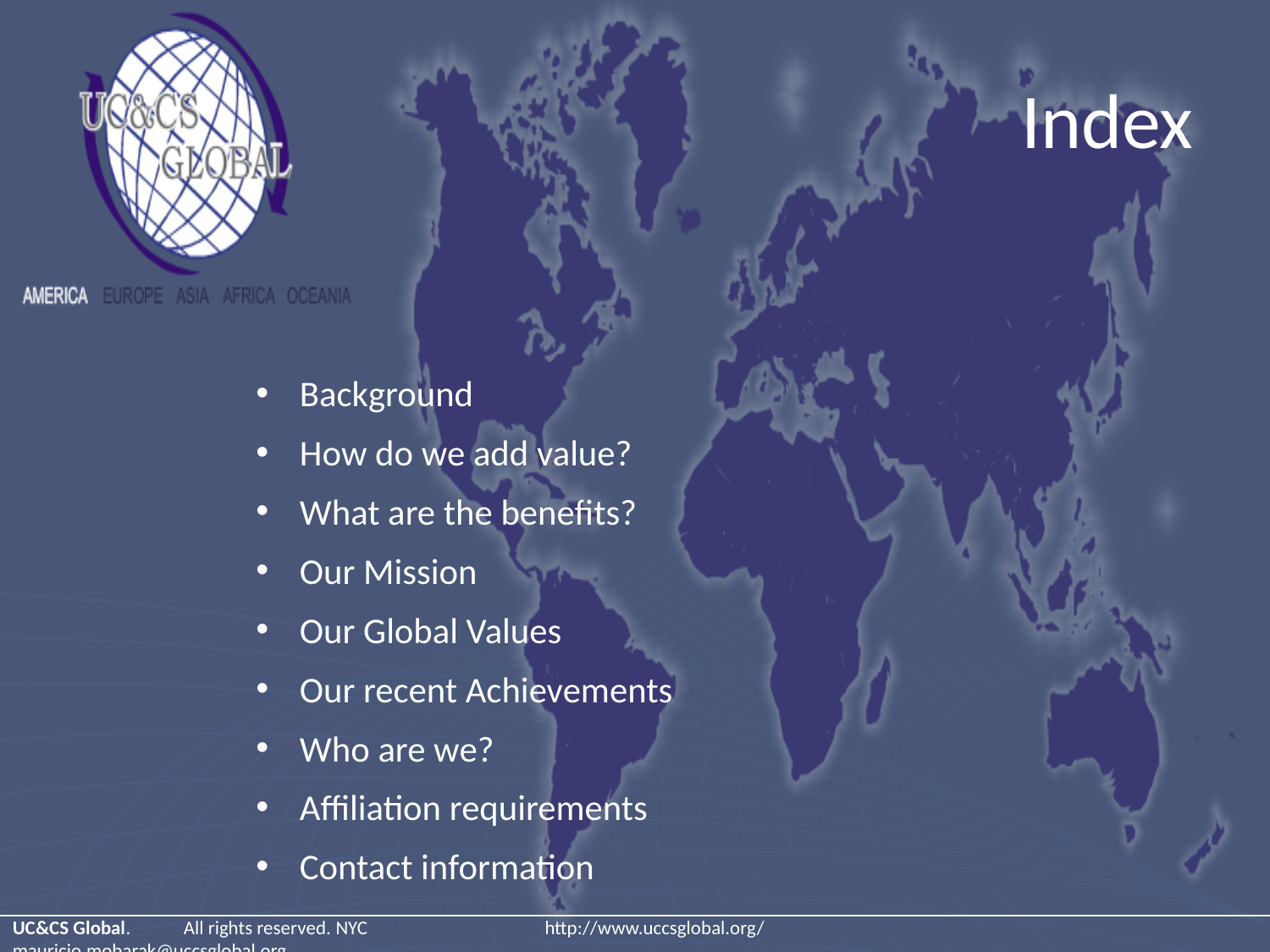

# Index
Background
How do we add value?
What are the benefits?
Our Mission
Our Global Values
Our recent Achievements
Who are we?
Affiliation requirements
Contact information